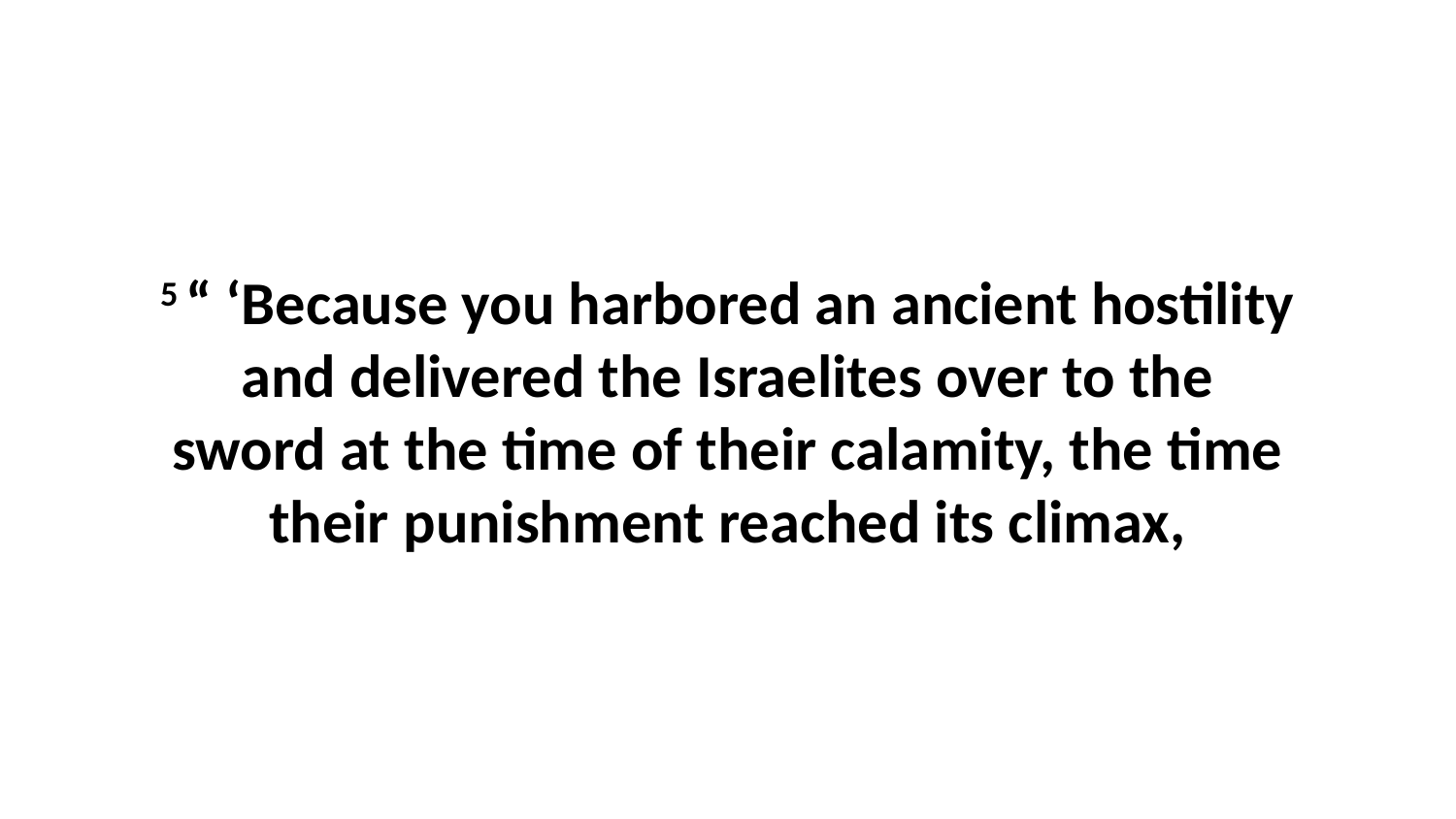

5 “ ‘Because you harbored an ancient hostility and delivered the Israelites over to the sword at the time of their calamity, the time their punishment reached its climax,